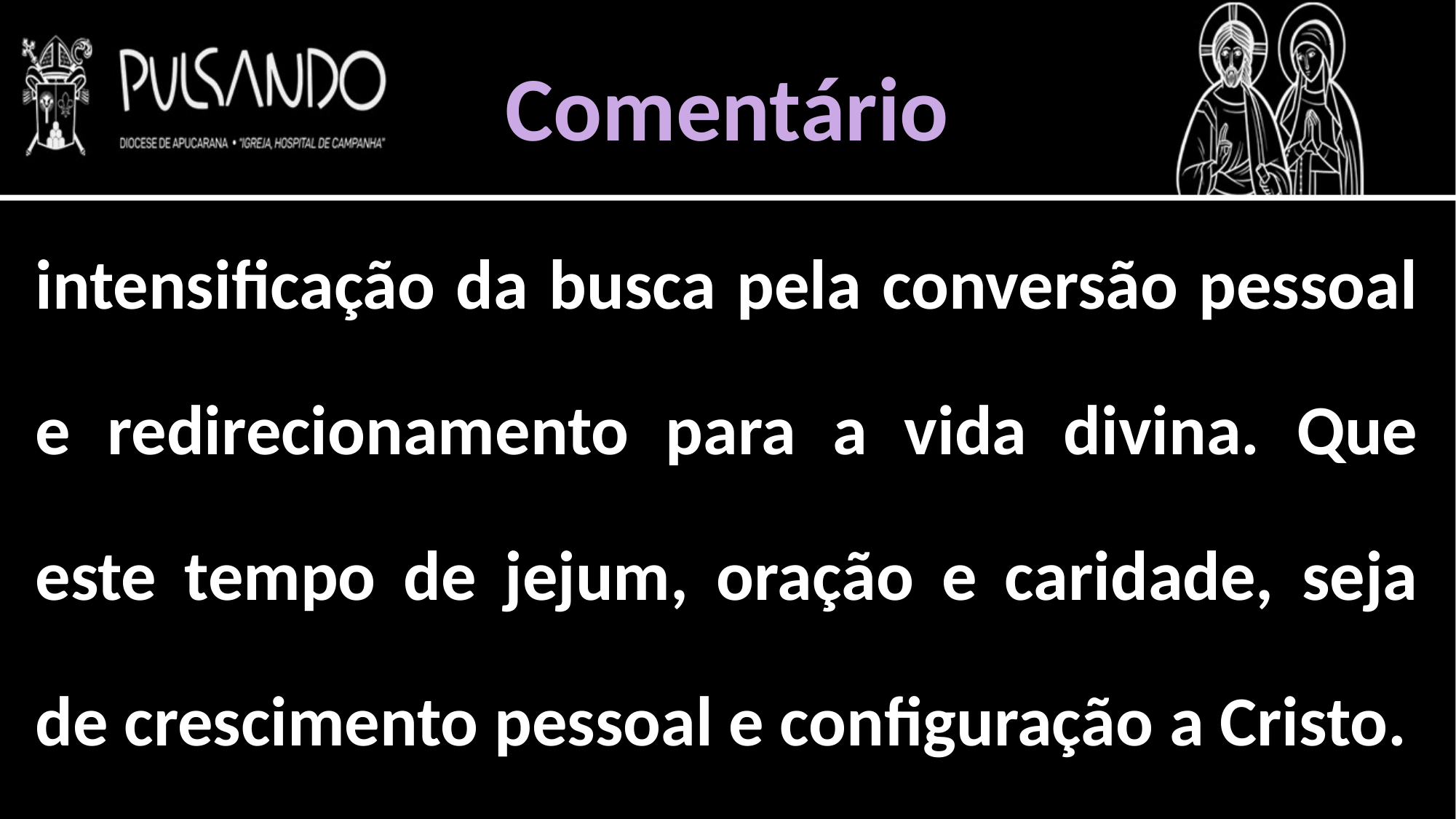

Comentário
intensificação da busca pela conversão pessoal e redirecionamento para a vida divina. Que este tempo de jejum, oração e caridade, seja de crescimento pessoal e configuração a Cristo.